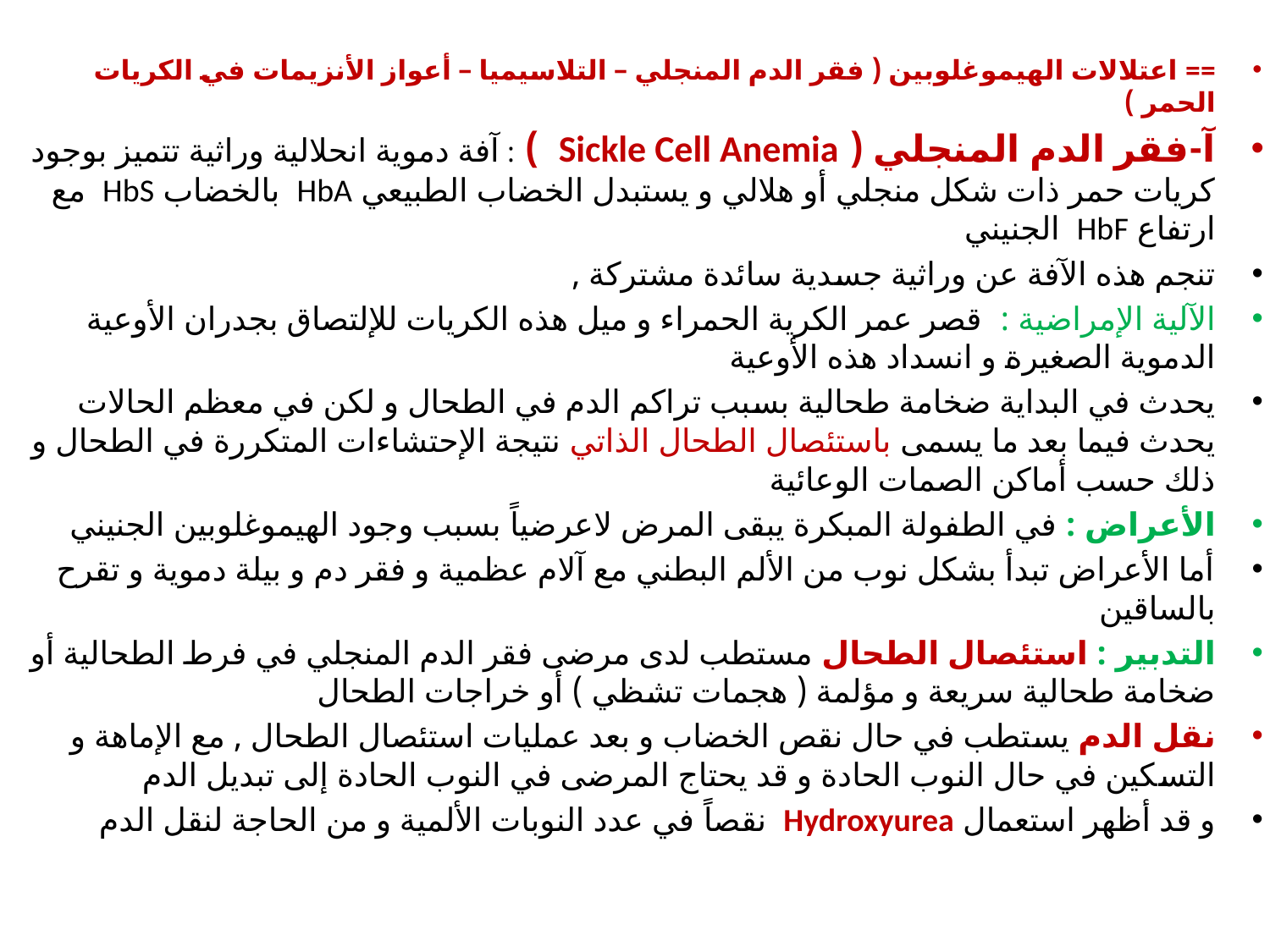

== اعتلالات الهيموغلوبين ( فقر الدم المنجلي – التلاسيميا – أعواز الأنزيمات في الكريات الحمر )
آ-فقر الدم المنجلي ( Sickle Cell Anemia  ) : آفة دموية انحلالية وراثية تتميز بوجود كريات حمر ذات شكل منجلي أو هلالي و يستبدل الخضاب الطبيعي HbA  بالخضاب HbS  مع ارتفاع HbF  الجنيني
تنجم هذه الآفة عن وراثية جسدية سائدة مشتركة ,
الآلية الإمراضية :  قصر عمر الكرية الحمراء و ميل هذه الكريات للإلتصاق بجدران الأوعية الدموية الصغيرة و انسداد هذه الأوعية
يحدث في البداية ضخامة طحالية بسبب تراكم الدم في الطحال و لكن في معظم الحالات يحدث فيما بعد ما يسمى باستئصال الطحال الذاتي نتيجة الإحتشاءات المتكررة في الطحال و ذلك حسب أماكن الصمات الوعائية
الأعراض : في الطفولة المبكرة يبقى المرض لاعرضياً بسبب وجود الهيموغلوبين الجنيني
أما الأعراض تبدأ بشكل نوب من الألم البطني مع آلام عظمية و فقر دم و بيلة دموية و تقرح بالساقين
التدبير : استئصال الطحال مستطب لدى مرضى فقر الدم المنجلي في فرط الطحالية أو ضخامة طحالية سريعة و مؤلمة ( هجمات تشظي ) أو خراجات الطحال
نقل الدم يستطب في حال نقص الخضاب و بعد عمليات استئصال الطحال , مع الإماهة و التسكين في حال النوب الحادة و قد يحتاج المرضى في النوب الحادة إلى تبديل الدم
و قد أظهر استعمال Hydroxyurea  نقصاً في عدد النوبات الألمية و من الحاجة لنقل الدم